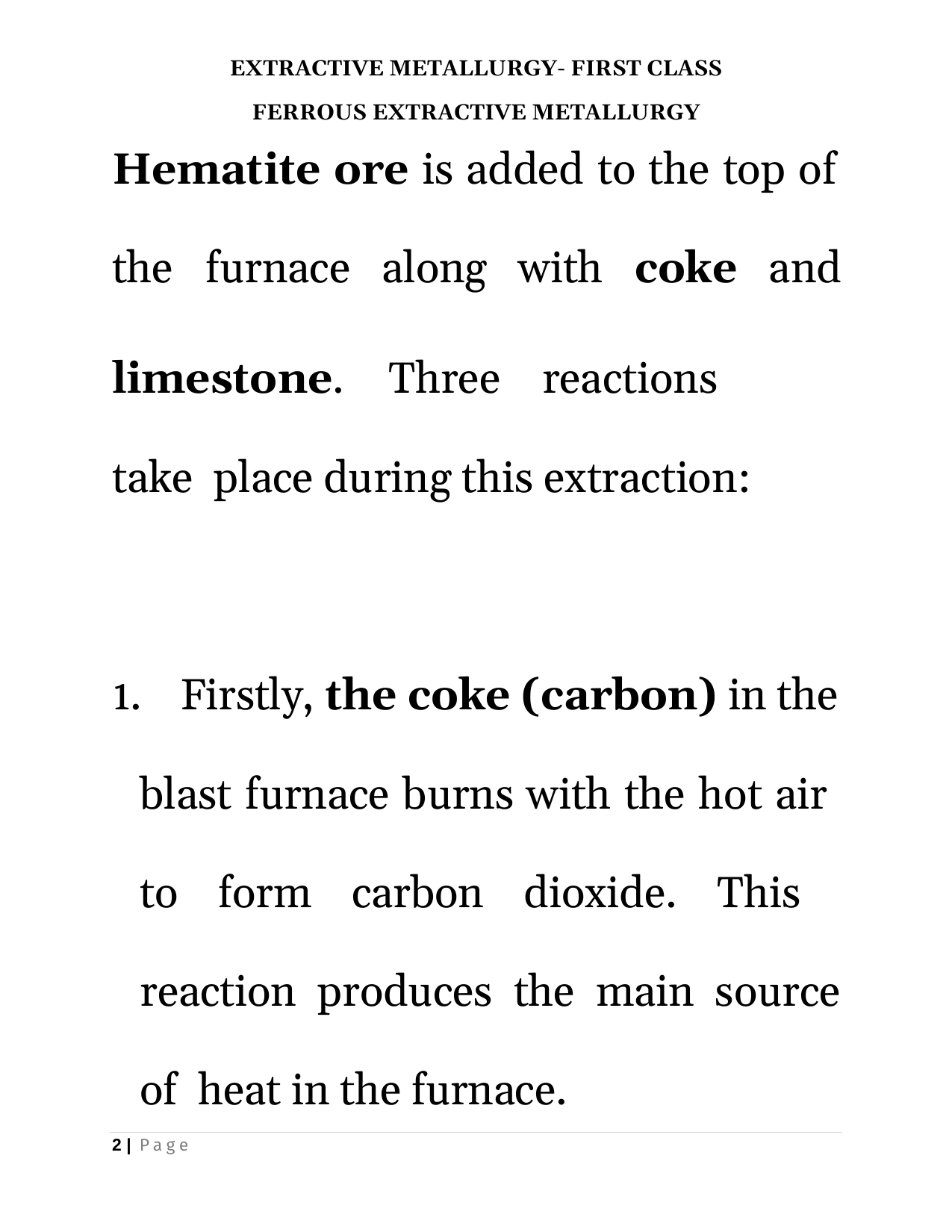

EXTRACTIVE METALLURGY- FIRST CLASS
FERROUS EXTRACTIVE METALLURGY
# Hematite ore is added to the top of
the	furnace	along	with	coke	and
limestone.	Three	reactions	take  place during this extraction:
1.	Firstly, the coke (carbon) in the
blast furnace burns with the hot air  to form carbon dioxide. This  reaction produces the main source of  heat in the furnace.

2 | P a g e